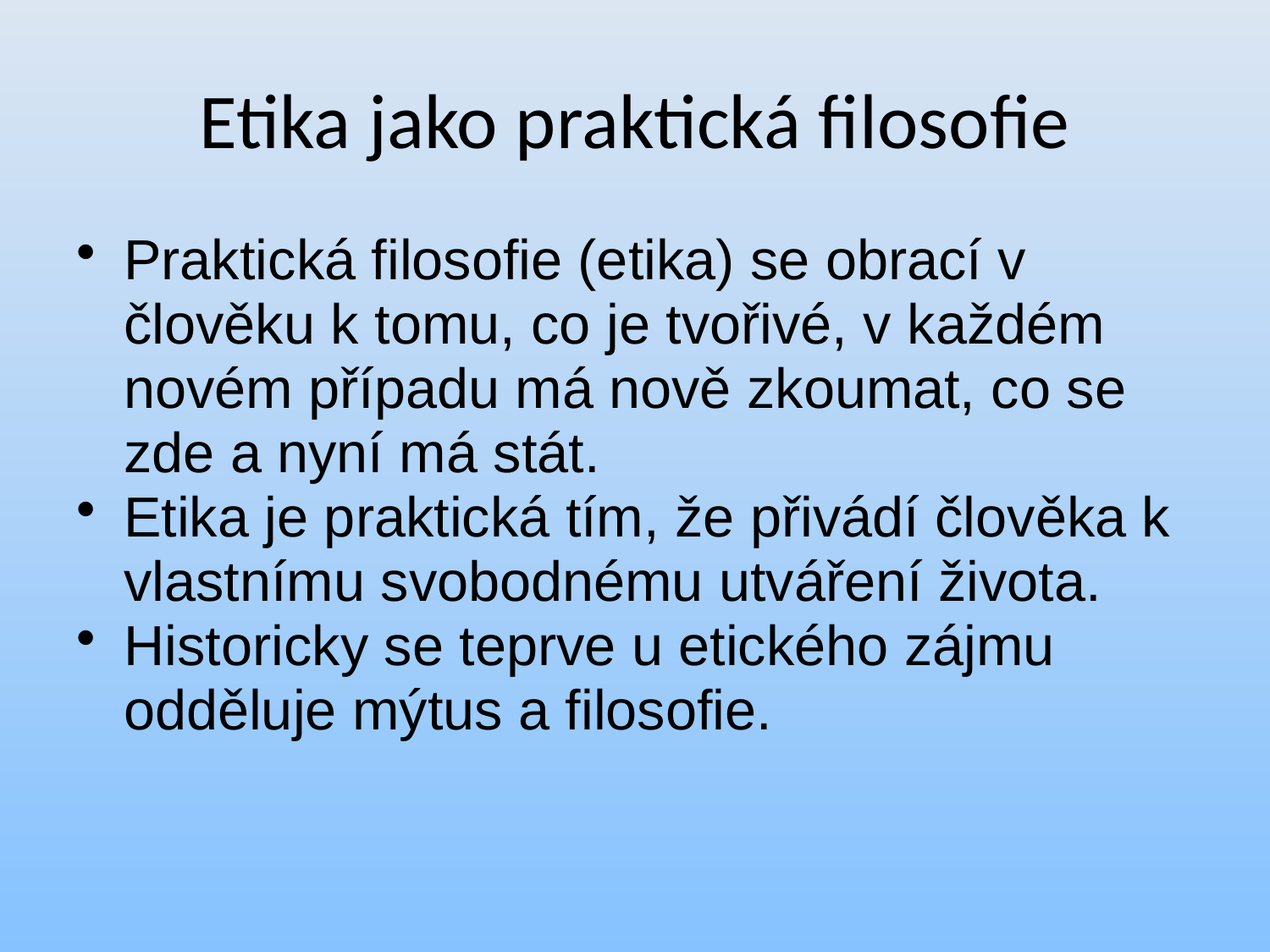

# Etika jako praktická filosofie
Praktická filosofie (etika) se obrací v člověku k tomu, co je tvořivé, v každém novém případu má nově zkoumat, co se zde a nyní má stát.
Etika je praktická tím, že přivádí člověka k vlastnímu svobodnému utváření života.
Historicky se teprve u etického zájmu odděluje mýtus a filosofie.